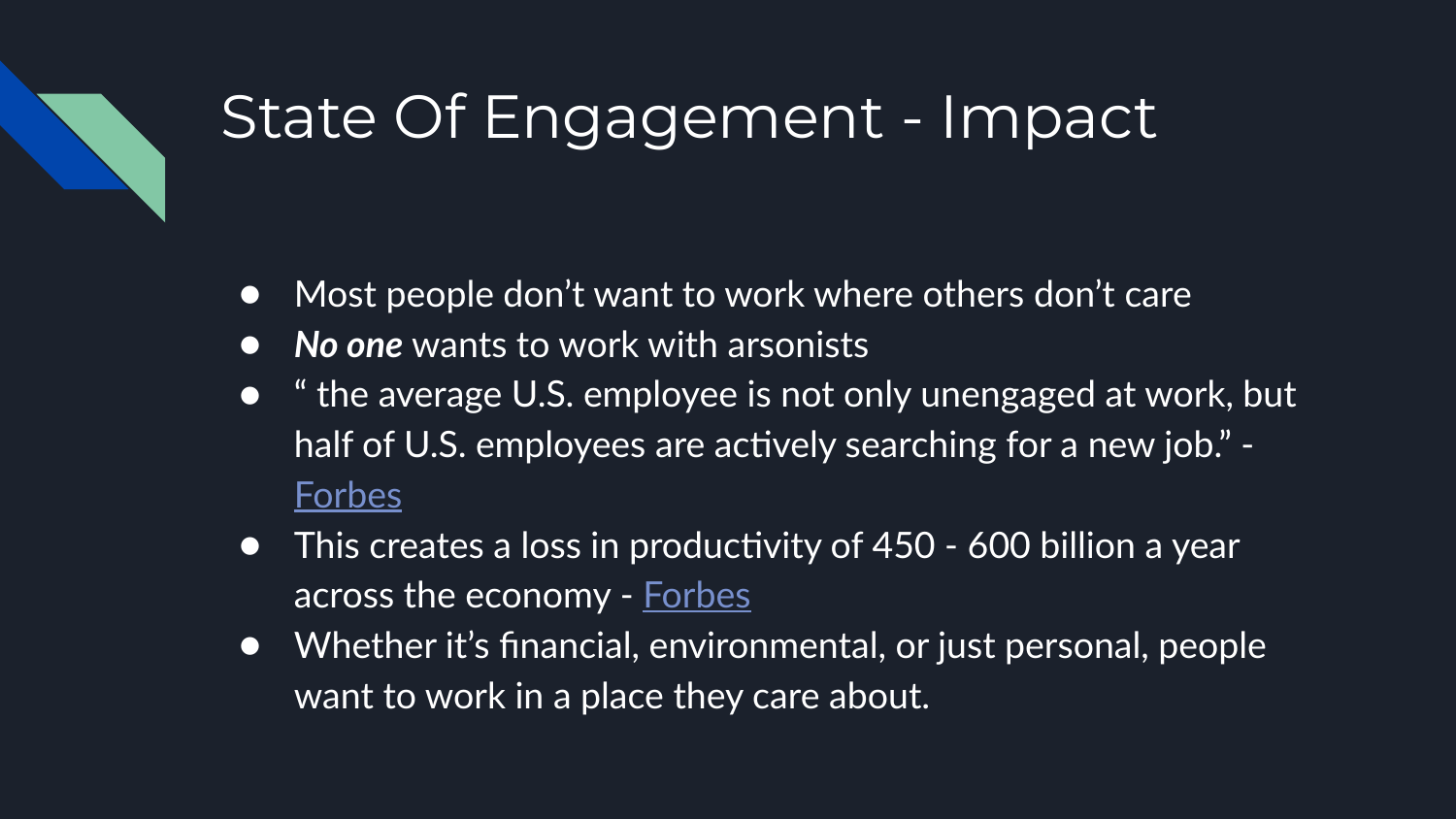

# State Of Engagement - Impact
Most people don’t want to work where others don’t care
No one wants to work with arsonists
“ the average U.S. employee is not only unengaged at work, but half of U.S. employees are actively searching for a new job.” - Forbes
This creates a loss in productivity of 450 - 600 billion a year across the economy - Forbes
Whether it’s financial, environmental, or just personal, people want to work in a place they care about.